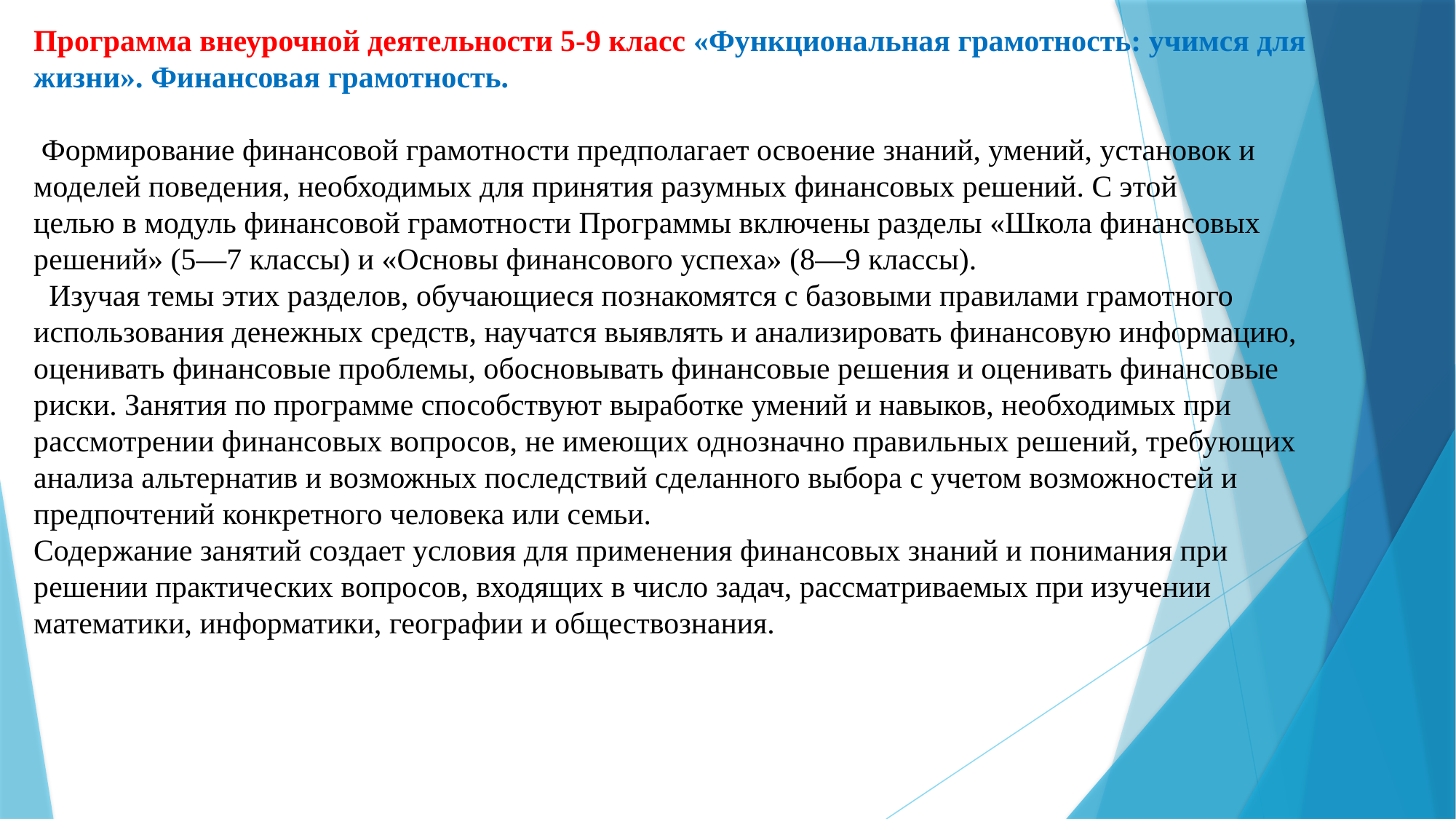

Программа внеурочной деятельности 5-9 класс «Функциональная грамотность: учимся для жизни». Финансовая грамотность.

 Формирование финансовой грамотности предполагает освоение знаний, умений, установок и моделей поведения, необходимых для принятия разумных финансовых решений. С этой
целью в модуль финансовой грамотности Программы включены разделы «Школа финансовых решений» (5—7 классы) и «Основы финансового успеха» (8—9 классы).
  Изучая темы этих разделов, обучающиеся познакомятся с базовыми правилами грамотного использования денежных средств, научатся выявлять и анализировать финансовую информацию, оценивать финансовые проблемы, обосновывать финансовые решения и оценивать финансовые риски. Занятия по программе способствуют выработке умений и навыков, необходимых при рассмотрении финансовых вопросов, не имеющих однозначно правильных решений, требующих анализа альтернатив и возможных последствий сделанного выбора с учетом возможностей и предпочтений конкретного человека или семьи.
Содержание занятий создает условия для применения финансовых знаний и понимания при решении практических вопросов, входящих в число задач, рассматриваемых при изучении математики, информатики, географии и обществознания.